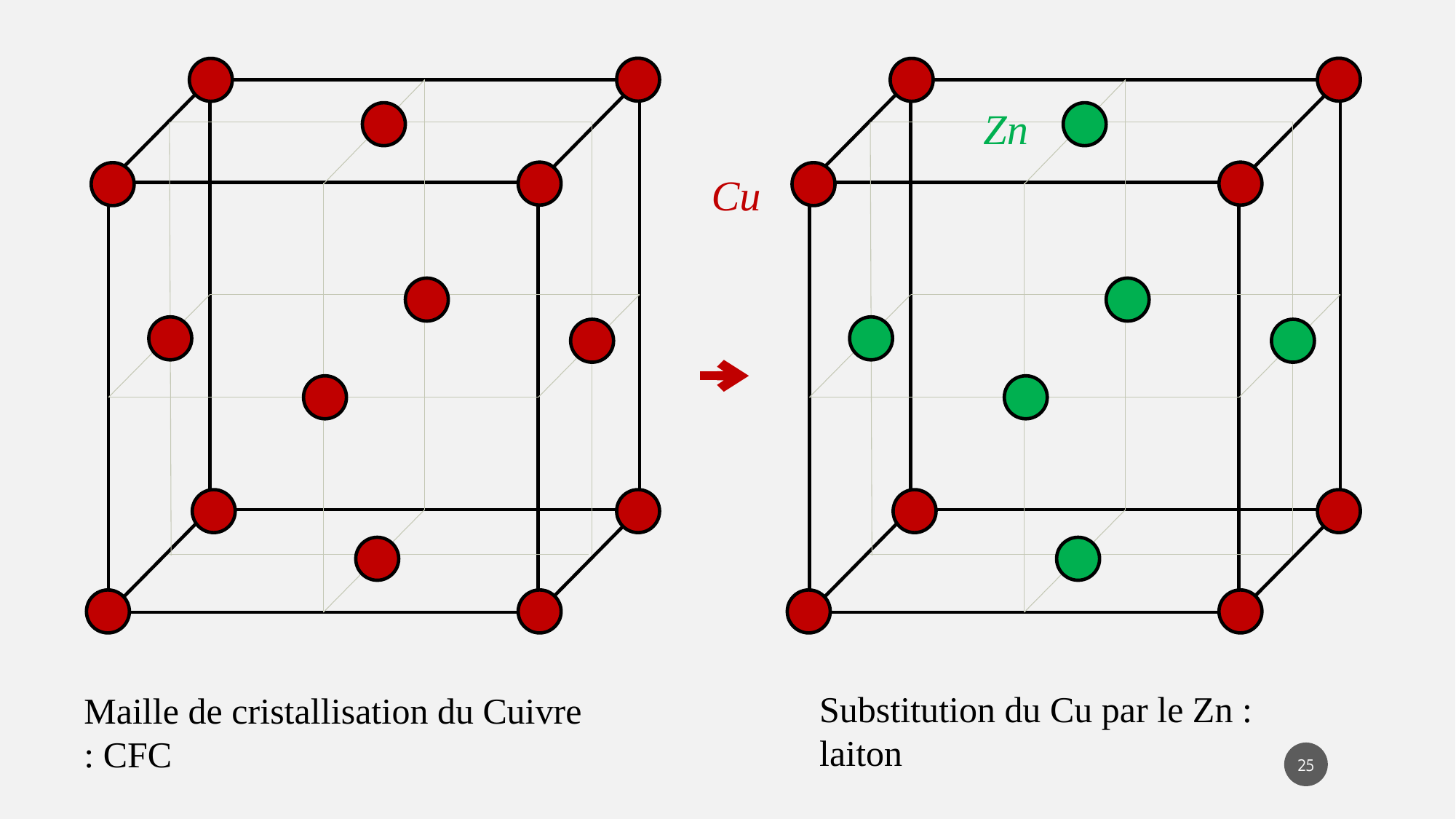

Zn

Cu

Substitution du Cu par le Zn : laiton
Maille de cristallisation du Cuivre : CFC
25